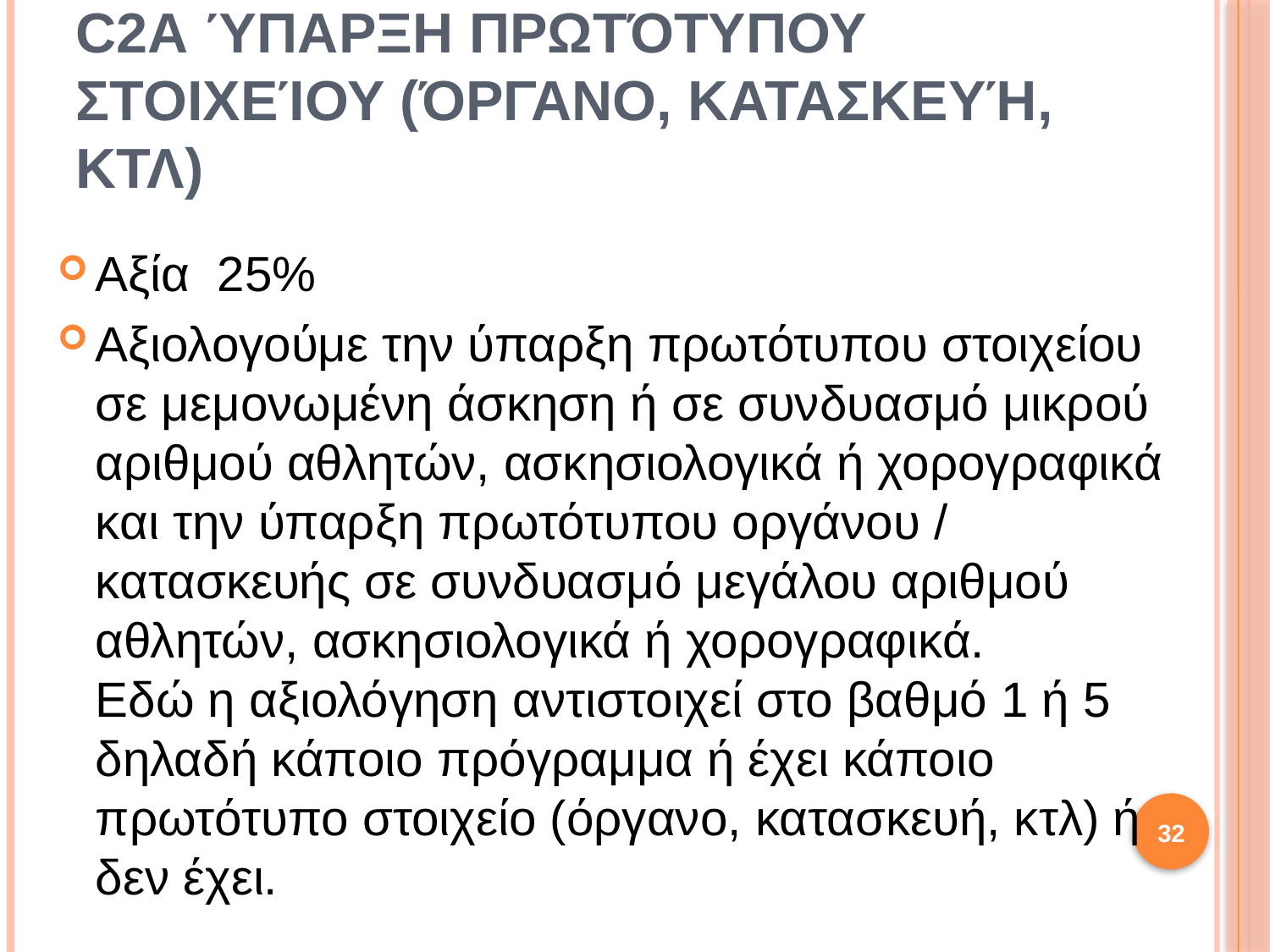

# C2a Ύπαρξη πρωτότυπου στοιχείου (όργανο, κατασκευή, κτλ)
Αξία  25%
Αξιολογούμε την ύπαρξη πρωτότυπου στοιχείου σε μεμονωμένη άσκηση ή σε συνδυασμό μικρού αριθμού αθλητών, ασκησιολογικά ή χορογραφικά και την ύπαρξη πρωτότυπου οργάνου / κατασκευής σε συνδυασμό μεγάλου αριθμού αθλητών, ασκησιολογικά ή χορογραφικά.
Εδώ η αξιολόγηση αντιστοιχεί στο βαθμό 1 ή 5 δηλαδή κάποιο πρόγραμμα ή έχει κάποιο πρωτότυπο στοιχείο (όργανο, κατασκευή, κτλ) ή δεν έχει.
32